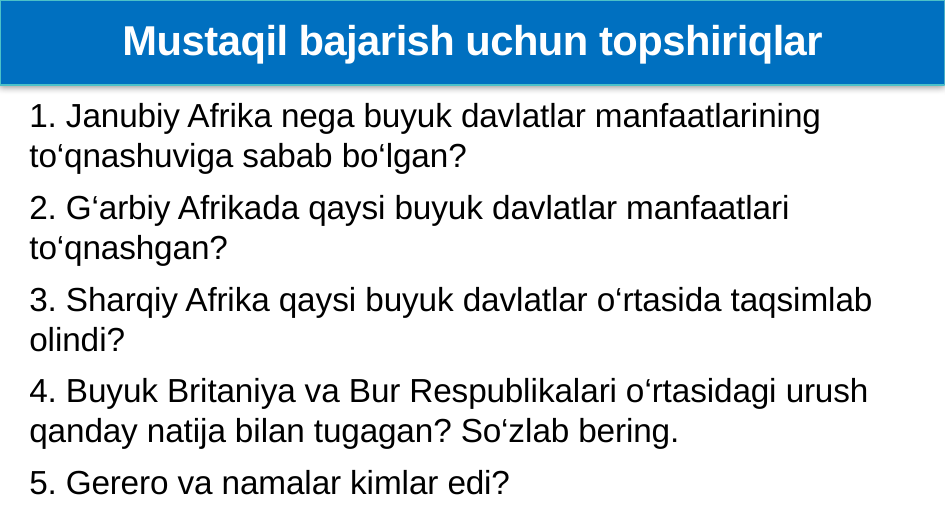

# Mustaqil bajarish uchun topshiriqlar
1. Janubiy Afrika nega buyuk davlatlar manfaatlarining to‘qnashuviga sabab bo‘lgan?
2. G‘arbiy Afrikada qaysi buyuk davlatlar manfaatlari to‘qnashgan?
3. Sharqiy Afrika qaysi buyuk davlatlar o‘rtasida taqsimlab olindi?
4. Buyuk Britaniya va Bur Respublikalari o‘rtasidagi urush qanday natija bilan tugagan? So‘zlab bering.
5. Gerero va namalar kimlar edi?